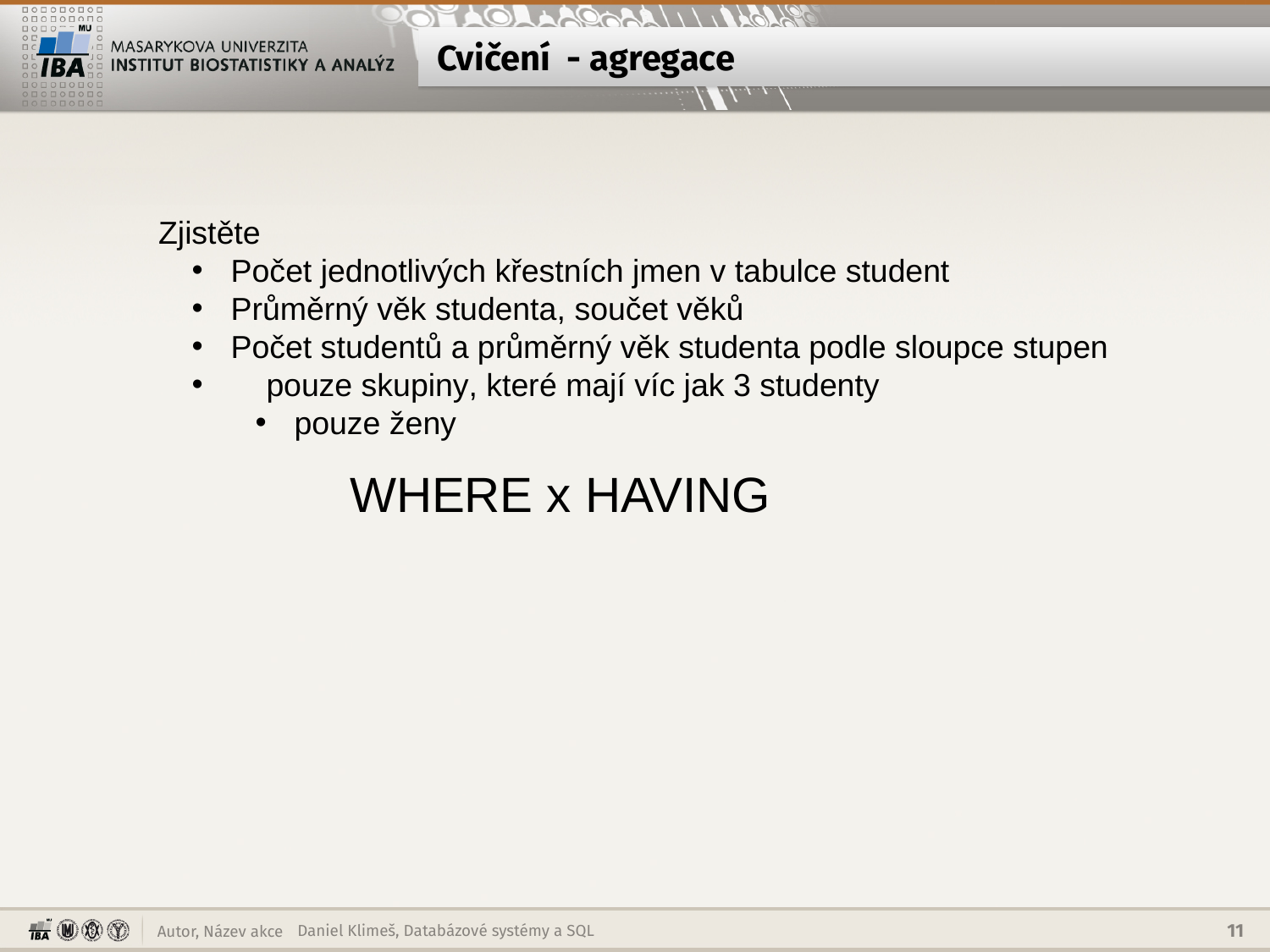

# Cvičení  - agregace
Zjistěte
 Počet jednotlivých křestních jmen v tabulce student
 Průměrný věk studenta, součet věků
 Počet studentů a průměrný věk studenta podle sloupce stupen
     pouze skupiny, které mají víc jak 3 studenty
 pouze ženy
WHERE x HAVING
Daniel Klimeš, Databázové systémy a SQL
11